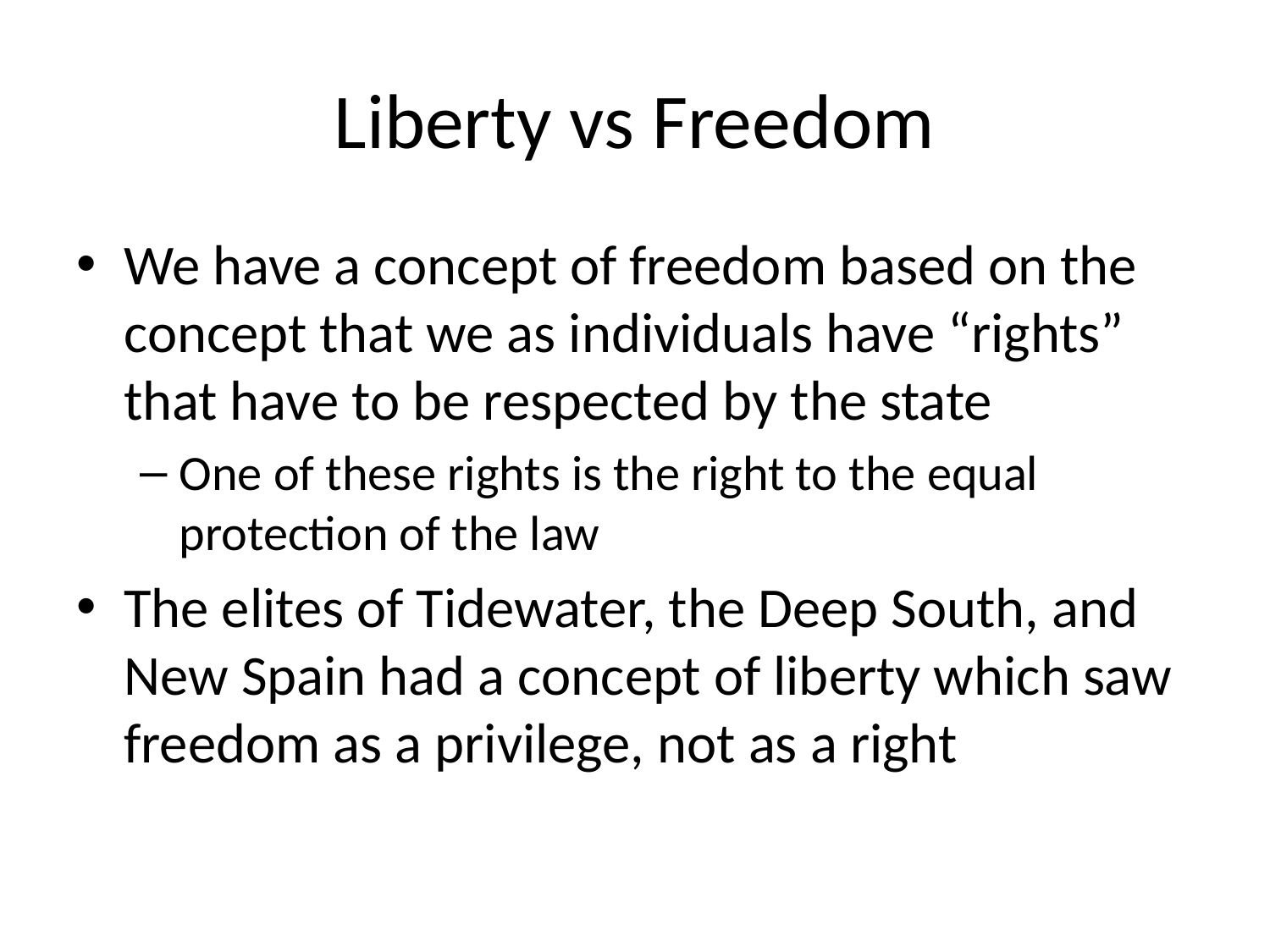

# Liberty vs Freedom
We have a concept of freedom based on the concept that we as individuals have “rights” that have to be respected by the state
One of these rights is the right to the equal protection of the law
The elites of Tidewater, the Deep South, and New Spain had a concept of liberty which saw freedom as a privilege, not as a right